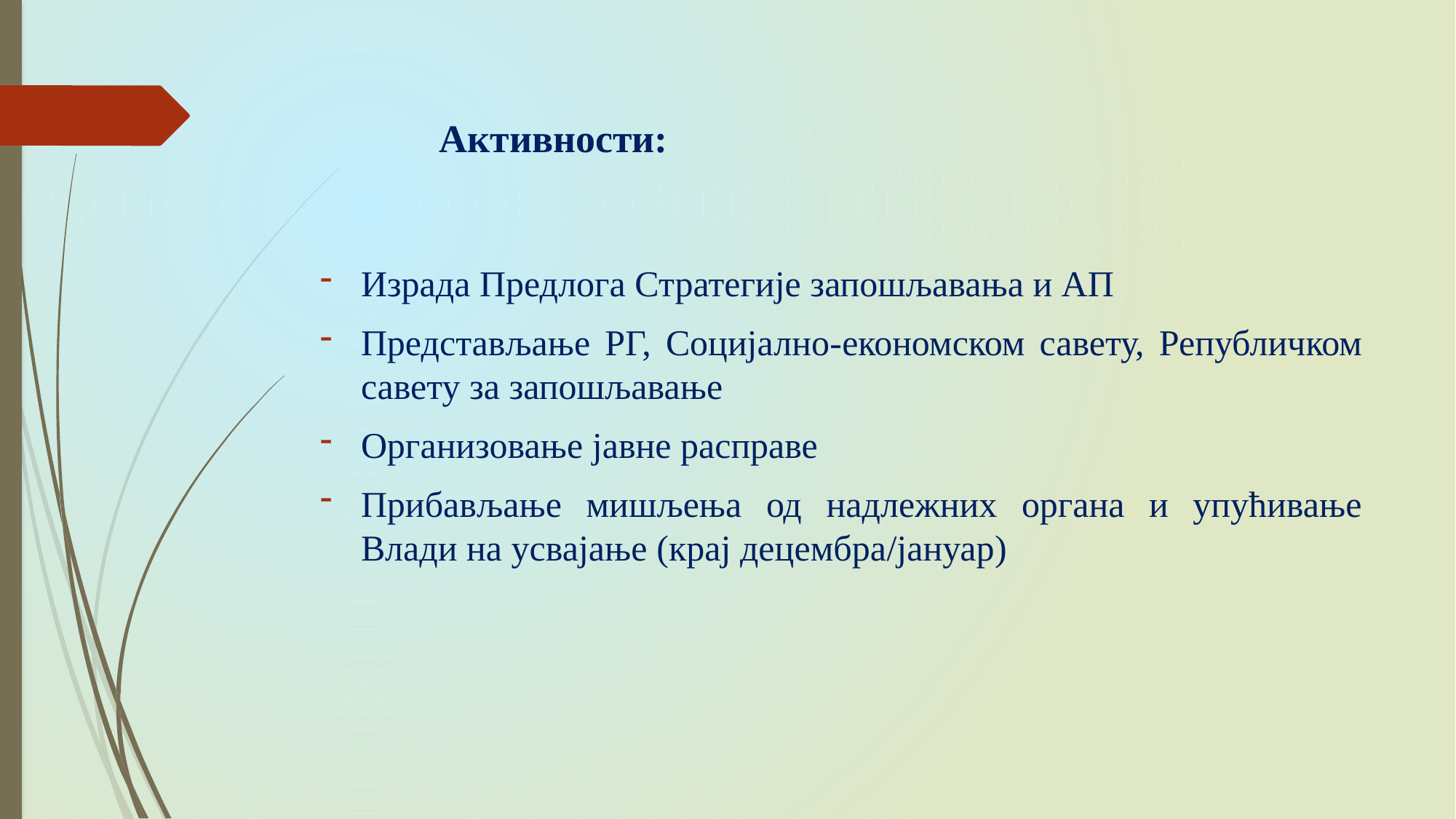

# Активности:
Израда Предлога Стратегије запошљавања и АП
Представљање РГ, Социјално-економском савету, Републичком савету за запошљавање
Организовање јавне расправе
Прибављање мишљења од надлежних органа и упућивање Влади на усвајање (крај децембра/јануар)